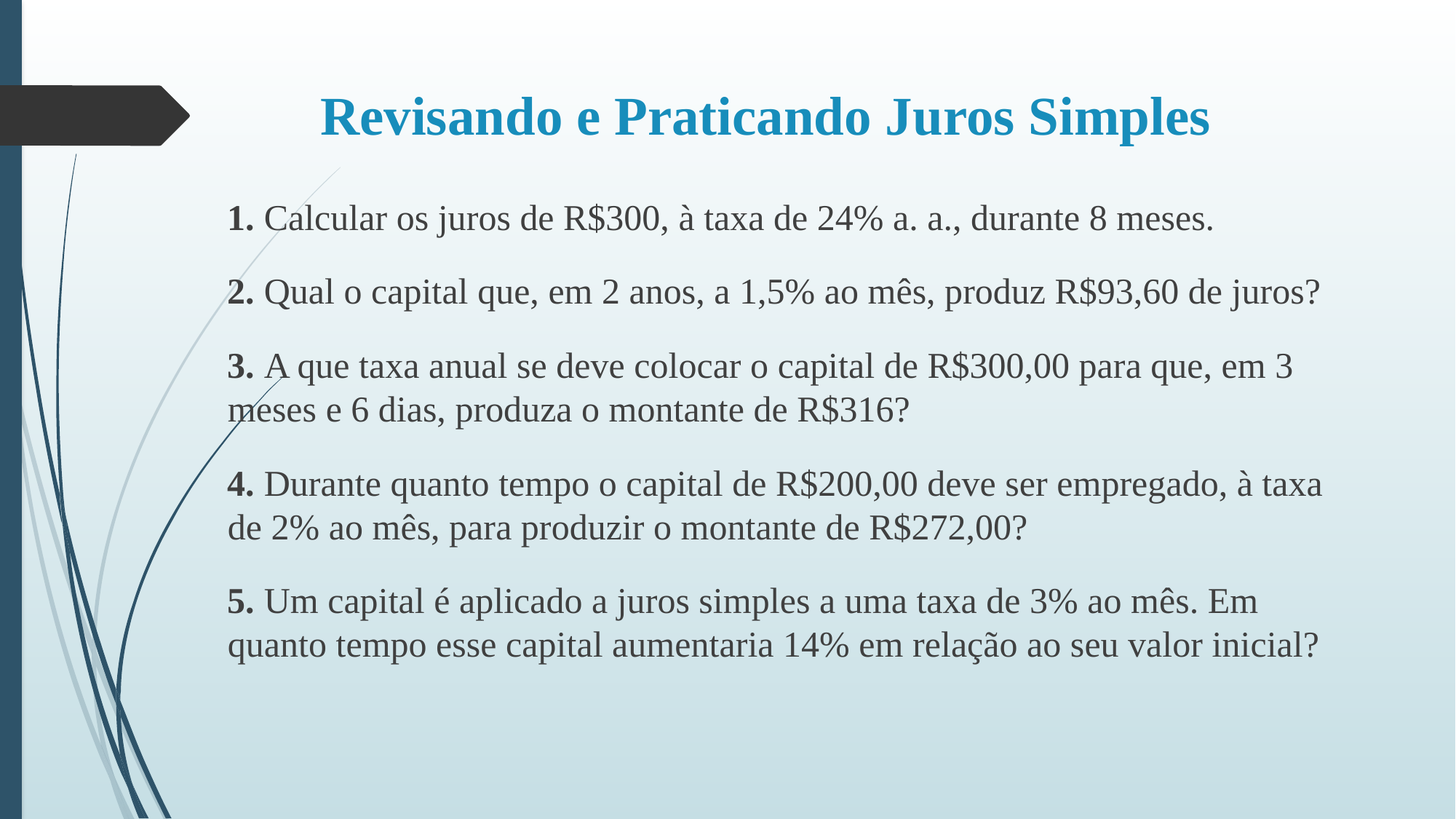

# Revisando e Praticando Juros Simples
1. Calcular os juros de R$300, à taxa de 24% a. a., durante 8 meses.
2. Qual o capital que, em 2 anos, a 1,5% ao mês, produz R$93,60 de juros?
3. A que taxa anual se deve colocar o capital de R$300,00 para que, em 3 meses e 6 dias, produza o montante de R$316?
4. Durante quanto tempo o capital de R$200,00 deve ser empregado, à taxa de 2% ao mês, para produzir o montante de R$272,00?
5. Um capital é aplicado a juros simples a uma taxa de 3% ao mês. Em quanto tempo esse capital aumentaria 14% em relação ao seu valor inicial?